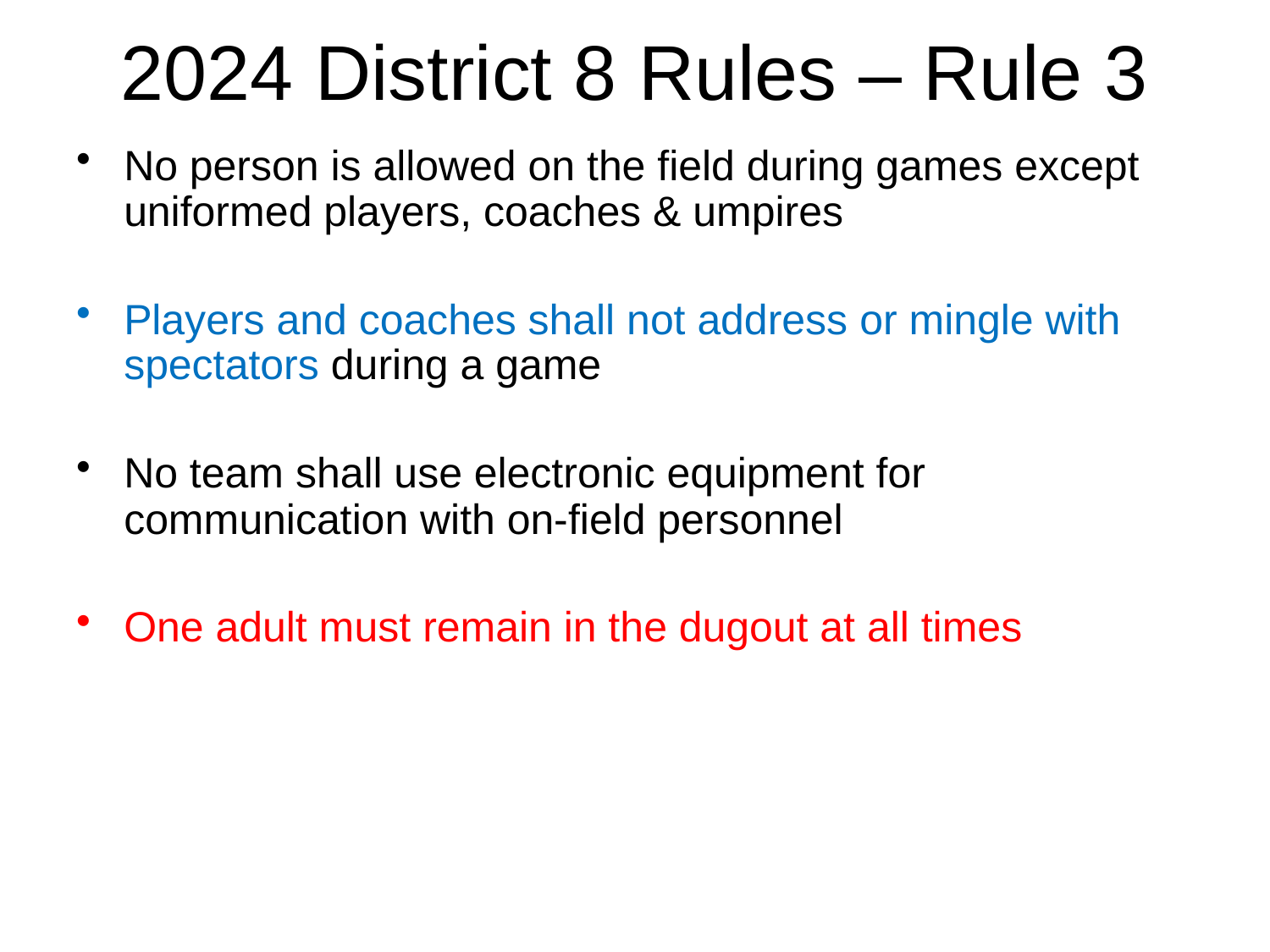

# 2024 District 8 Rules – Rule 3
No person is allowed on the field during games except uniformed players, coaches & umpires

Players and coaches shall not address or mingle with spectators during a game

No team shall use electronic equipment for communication with on-field personnel

One adult must remain in the dugout at all times